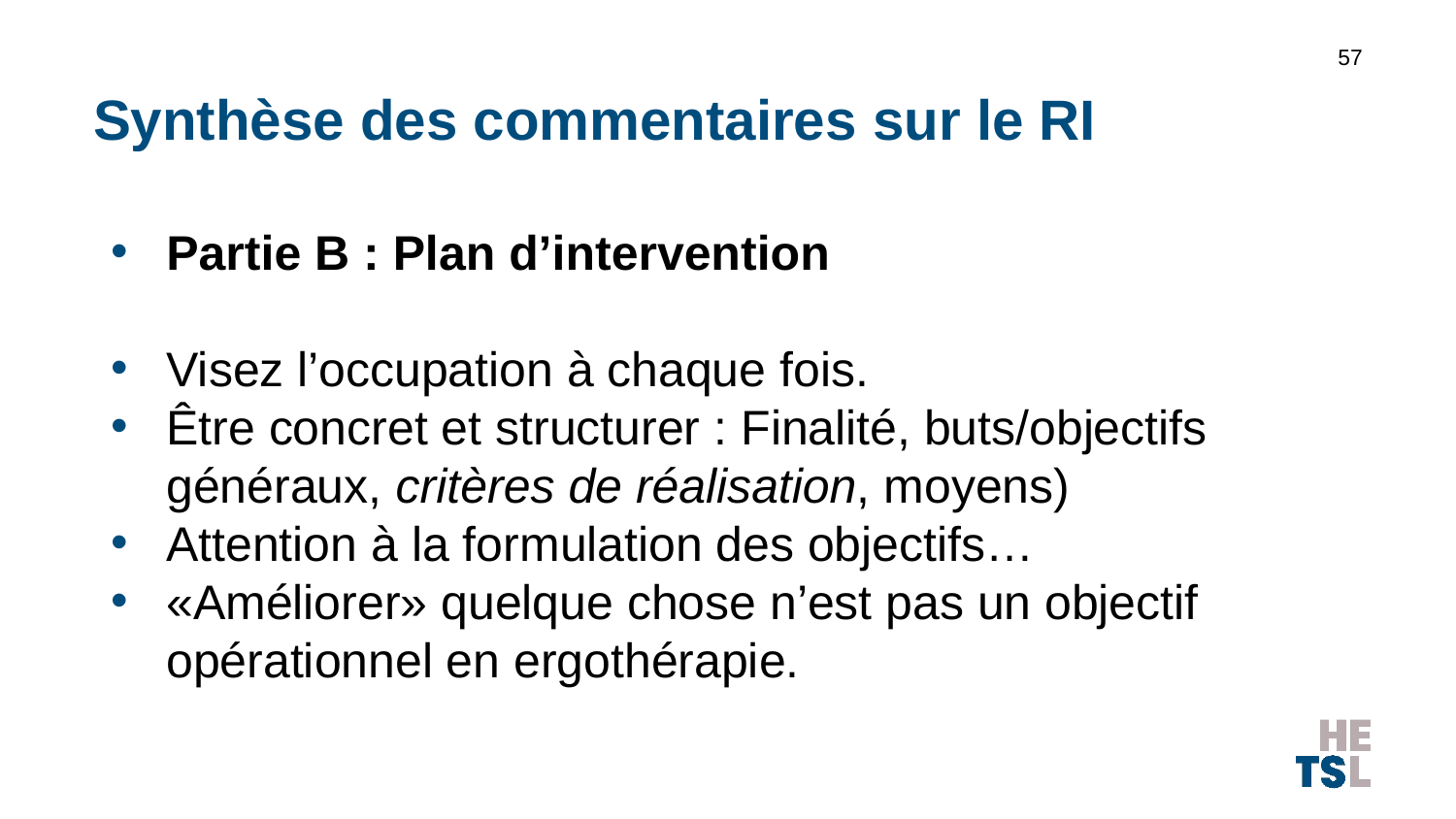

57
# Synthèse des commentaires sur le RI
Partie B : Plan d’intervention

Visez l’occupation à chaque fois.
Être concret et structurer : Finalité, buts/objectifs généraux, critères de réalisation, moyens)
Attention à la formulation des objectifs…
«Améliorer» quelque chose n’est pas un objectif opérationnel en ergothérapie.